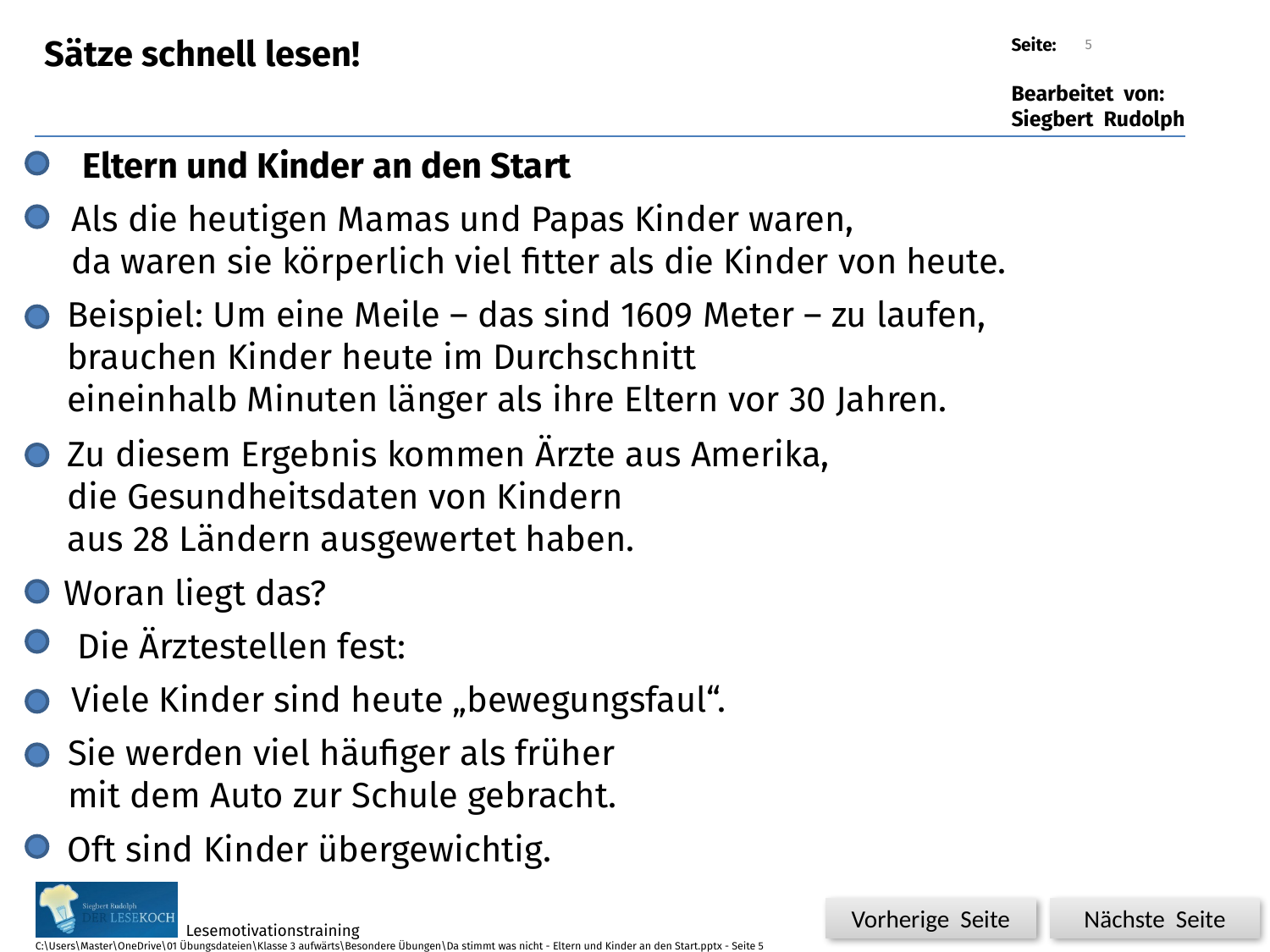

5
Sätze schnell lesen!

Eltern und Kinder an den Start

Als die heutigen Mamas und Papas Kinder waren,
da waren sie körperlich viel fitter als die Kinder von heute.

Beispiel: Um eine Meile – das sind 1609 Meter – zu laufen,
brauchen Kinder heute im Durchschnitt
eineinhalb Minuten länger als ihre Eltern vor 30 Jahren.

Zu diesem Ergebnis kommen Ärzte aus Amerika,
die Gesundheitsdaten von Kindern
aus 28 Ländern ausgewertet haben.

Woran liegt das?

Die Ärztestellen fest:

Viele Kinder sind heute „bewegungsfaul“.

Sie werden viel häufiger als früher
mit dem Auto zur Schule gebracht.

Oft sind Kinder übergewichtig.

Vorherige  Seite
Nächste  Seite
C:\Users\Master\OneDrive\01 Übungsdateien\Klasse 3 aufwärts\Besondere Übungen\Da stimmt was nicht - Eltern und Kinder an den Start.pptx - Seite 5